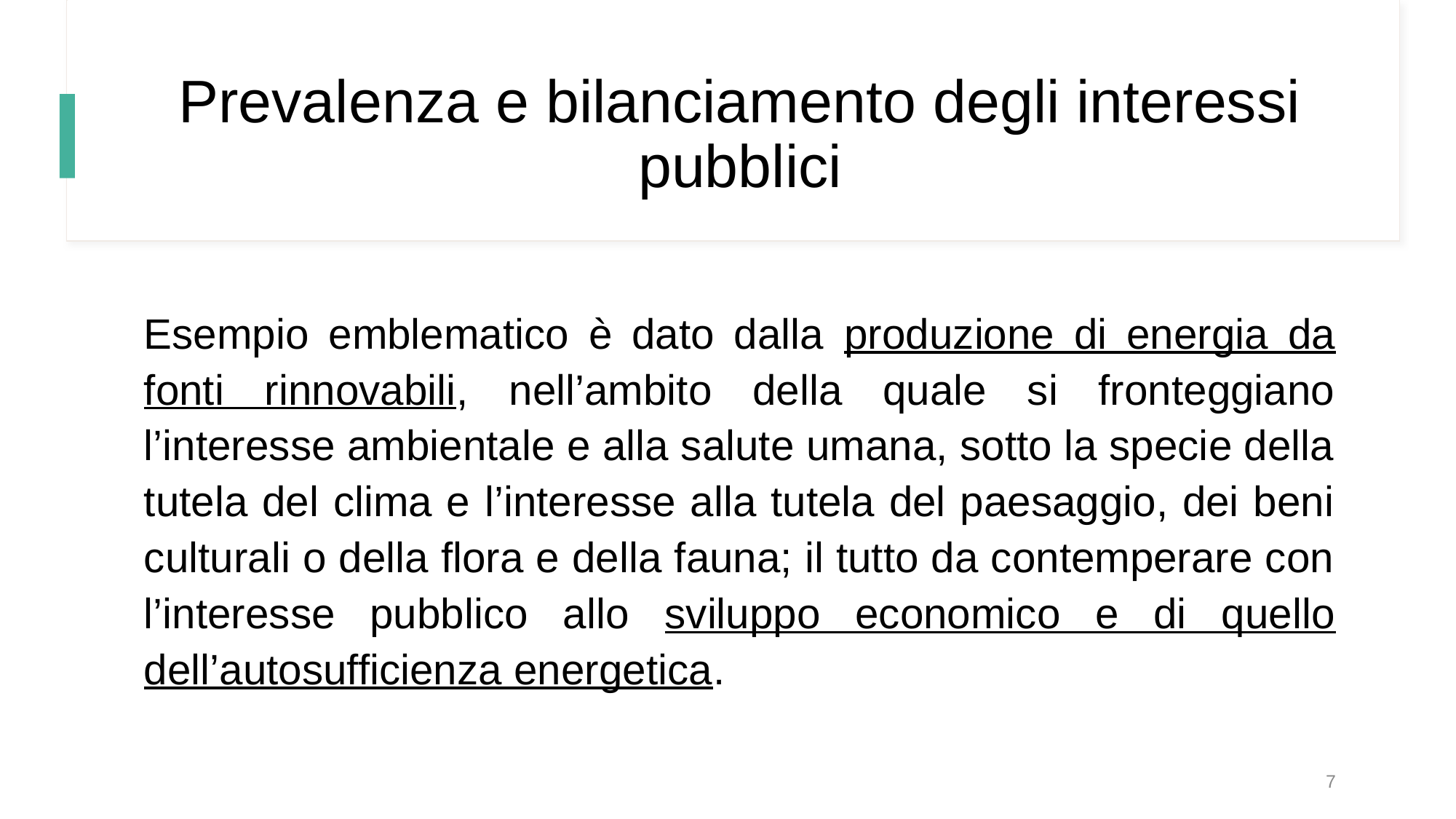

# Prevalenza e bilanciamento degli interessi pubblici
Esempio emblematico è dato dalla produzione di energia da fonti rinnovabili, nell’ambito della quale si fronteggiano l’interesse ambientale e alla salute umana, sotto la specie della tutela del clima e l’interesse alla tutela del paesaggio, dei beni culturali o della flora e della fauna; il tutto da contemperare con l’interesse pubblico allo sviluppo economico e di quello dell’autosufficienza energetica.
7